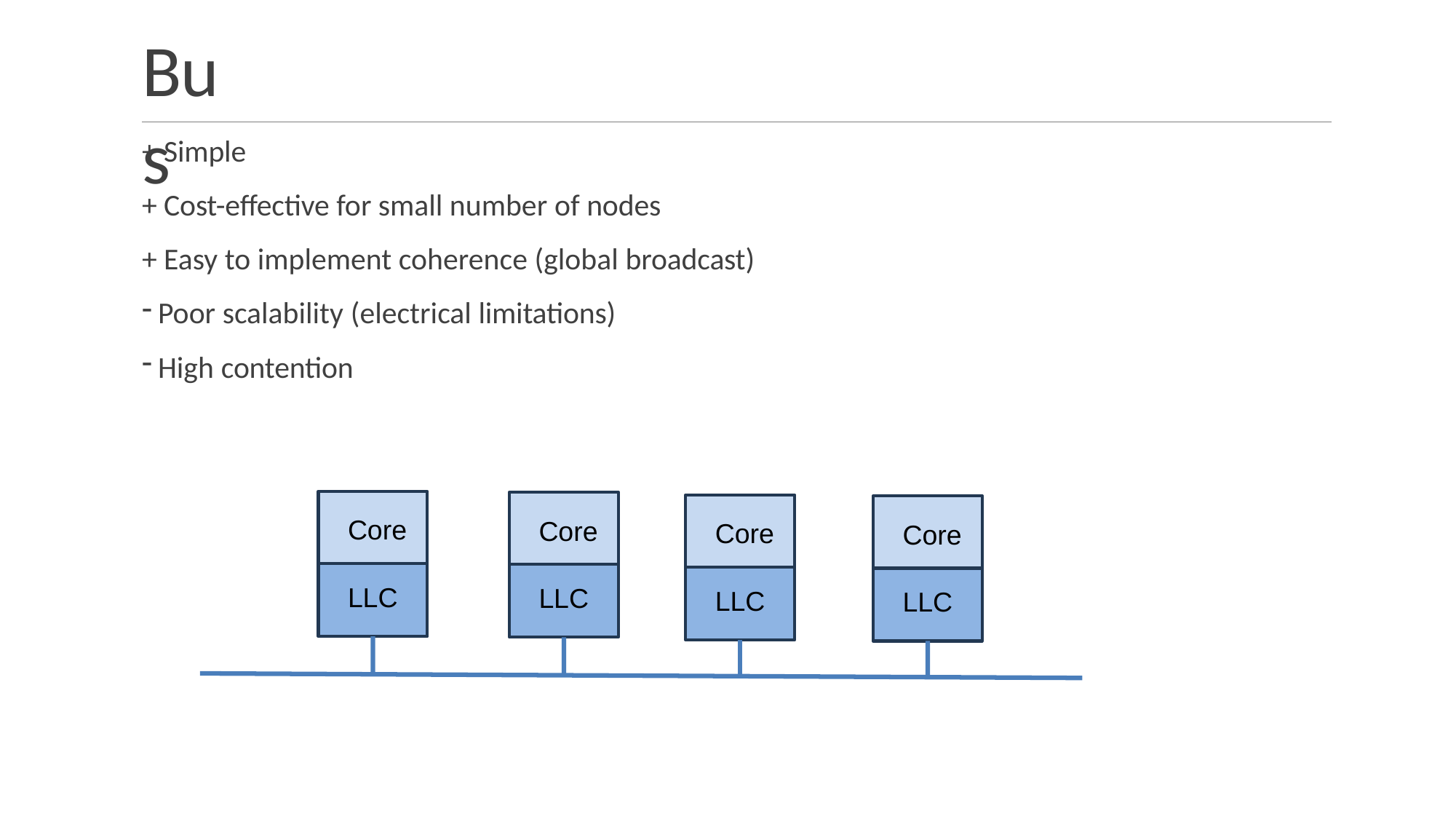

# Bus
+ Simple
+ Cost-effective for small number of nodes
+ Easy to implement coherence (global broadcast)
Poor scalability (electrical limitations)
High contention

Core

LLC

Core

LLC

Core

LLC

Core

LLC